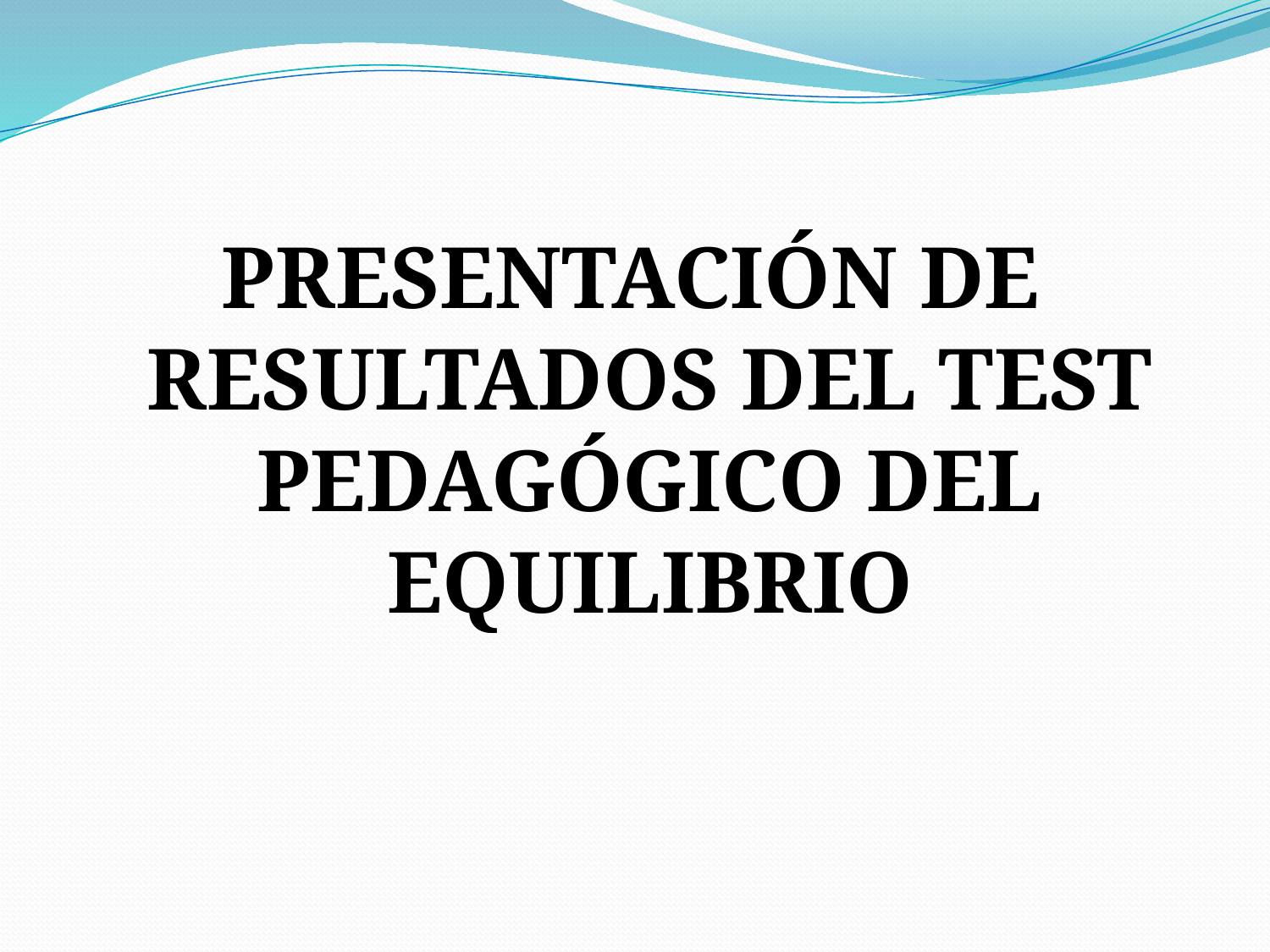

PRESENTACIÓN DE RESULTADOS DEL TEST PEDAGÓGICO DEL EQUILIBRIO